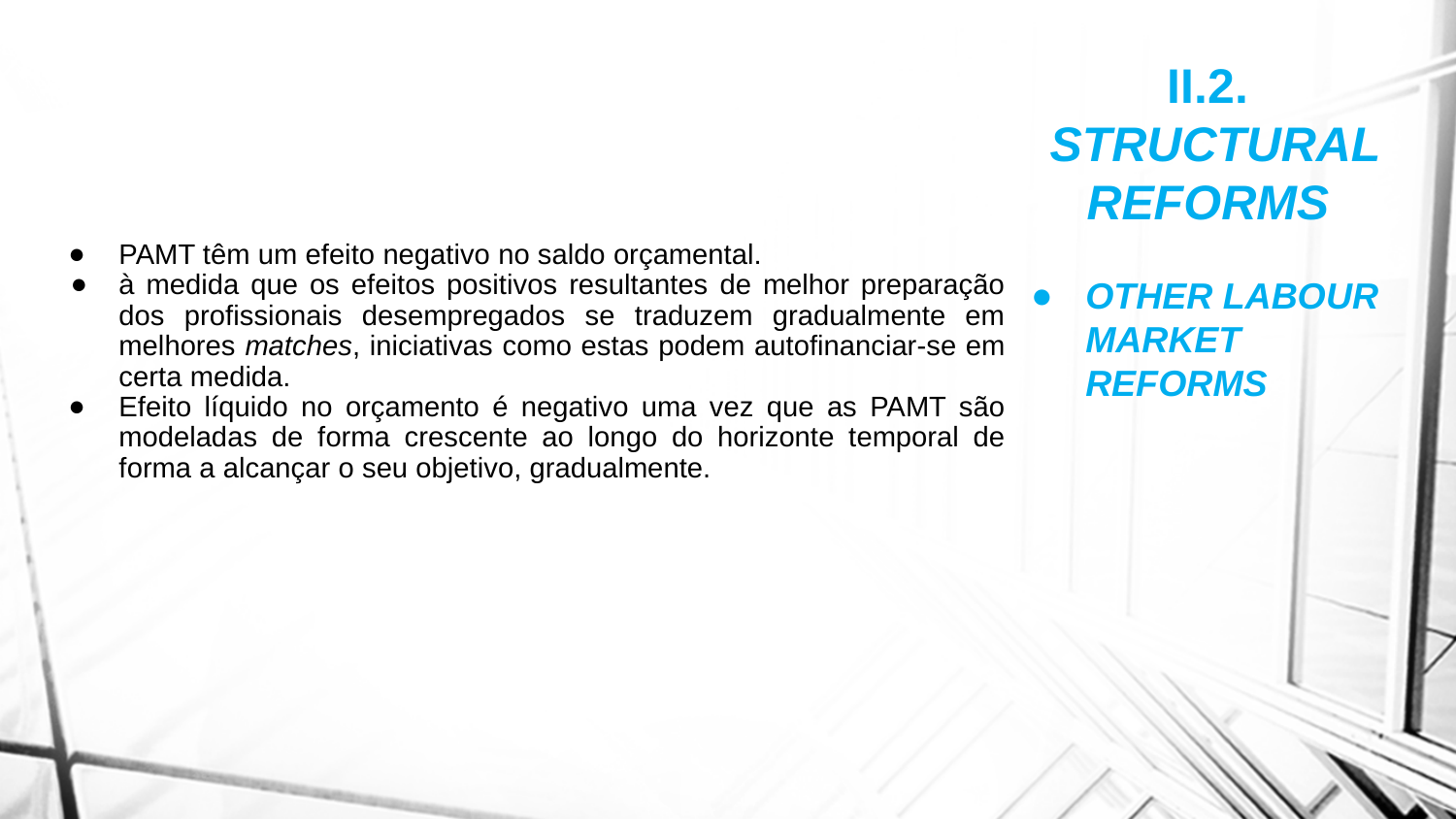

II.2.
STRUCTURAL REFORMS

OTHER LABOUR MARKET REFORMS
PAMT têm um efeito negativo no saldo orçamental.
à medida que os efeitos positivos resultantes de melhor preparação dos profissionais desempregados se traduzem gradualmente em melhores matches, iniciativas como estas podem autofinanciar-se em certa medida.
Efeito líquido no orçamento é negativo uma vez que as PAMT são modeladas de forma crescente ao longo do horizonte temporal de forma a alcançar o seu objetivo, gradualmente.